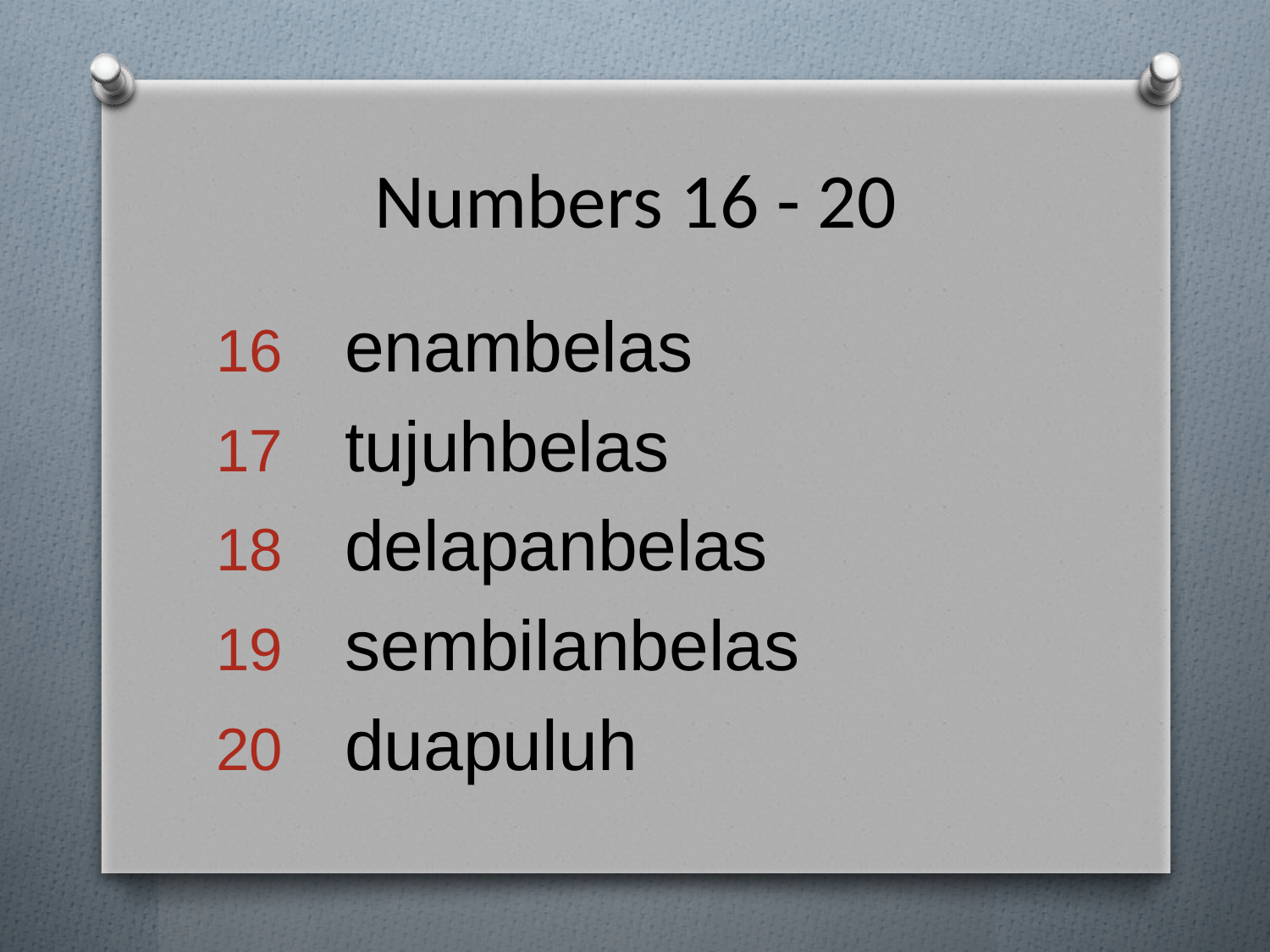

# Numbers 16 - 20
enambelas
tujuhbelas
delapanbelas
sembilanbelas
duapuluh